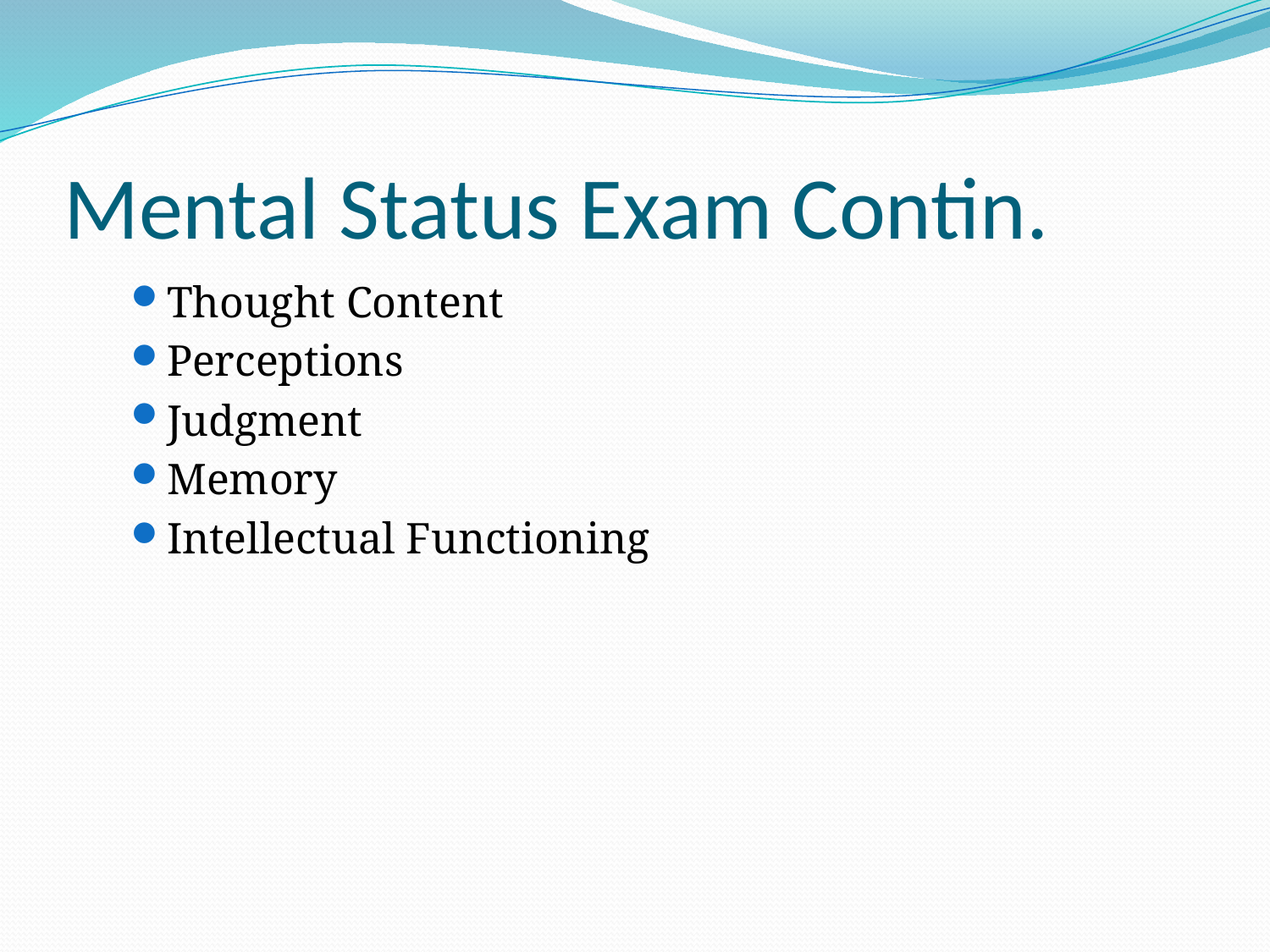

# Mental Status Exam Contin.
Thought Content
Perceptions
Judgment
Memory
Intellectual Functioning